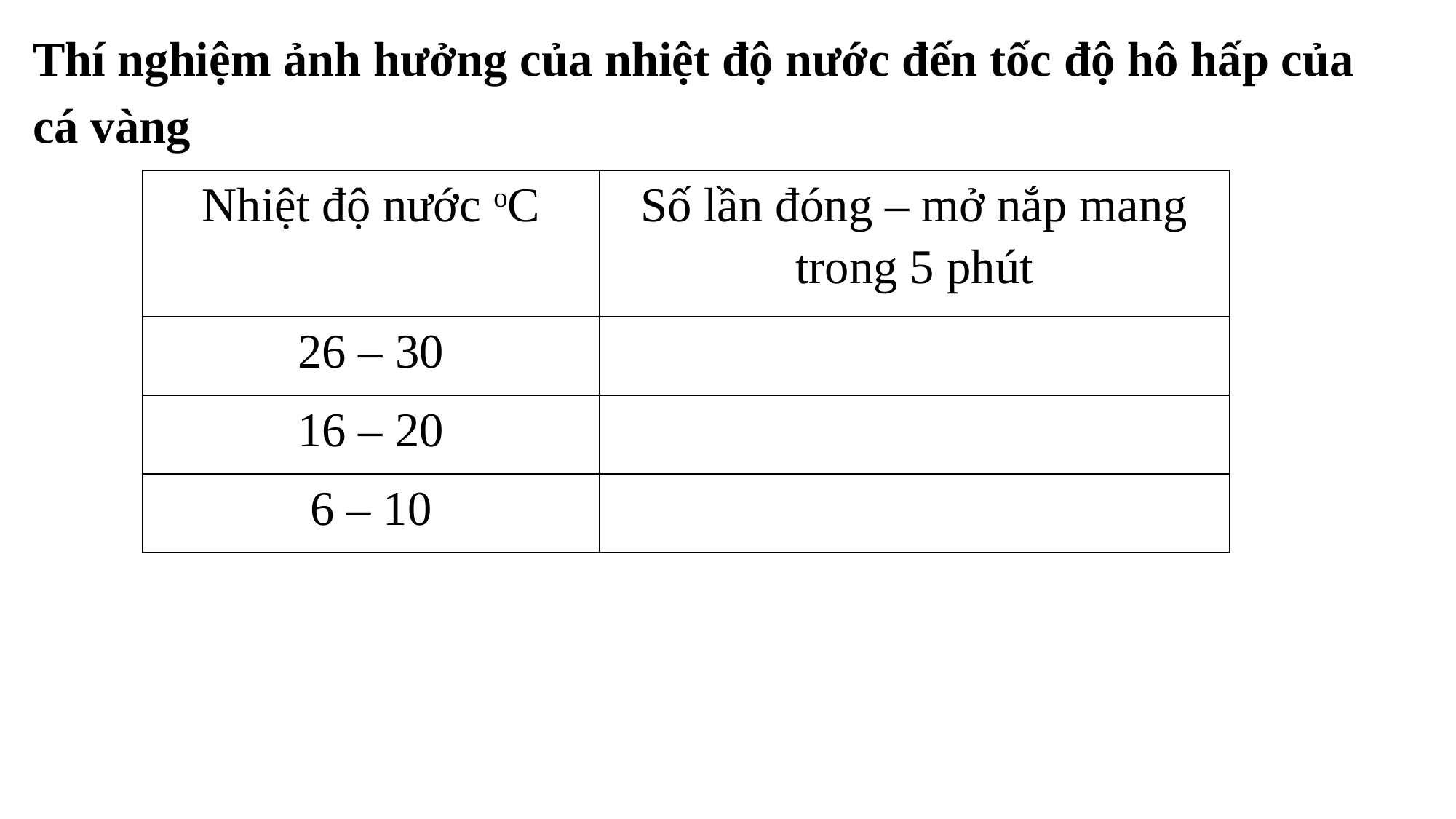

Thí nghiệm ảnh hưởng của nhiệt độ nước đến tốc độ hô hấp của cá vàng
| Nhiệt độ nước oC | Số lần đóng – mở nắp mang trong 5 phút |
| --- | --- |
| 26 – 30 |  |
| 16 – 20 |  |
| 6 – 10 |  |